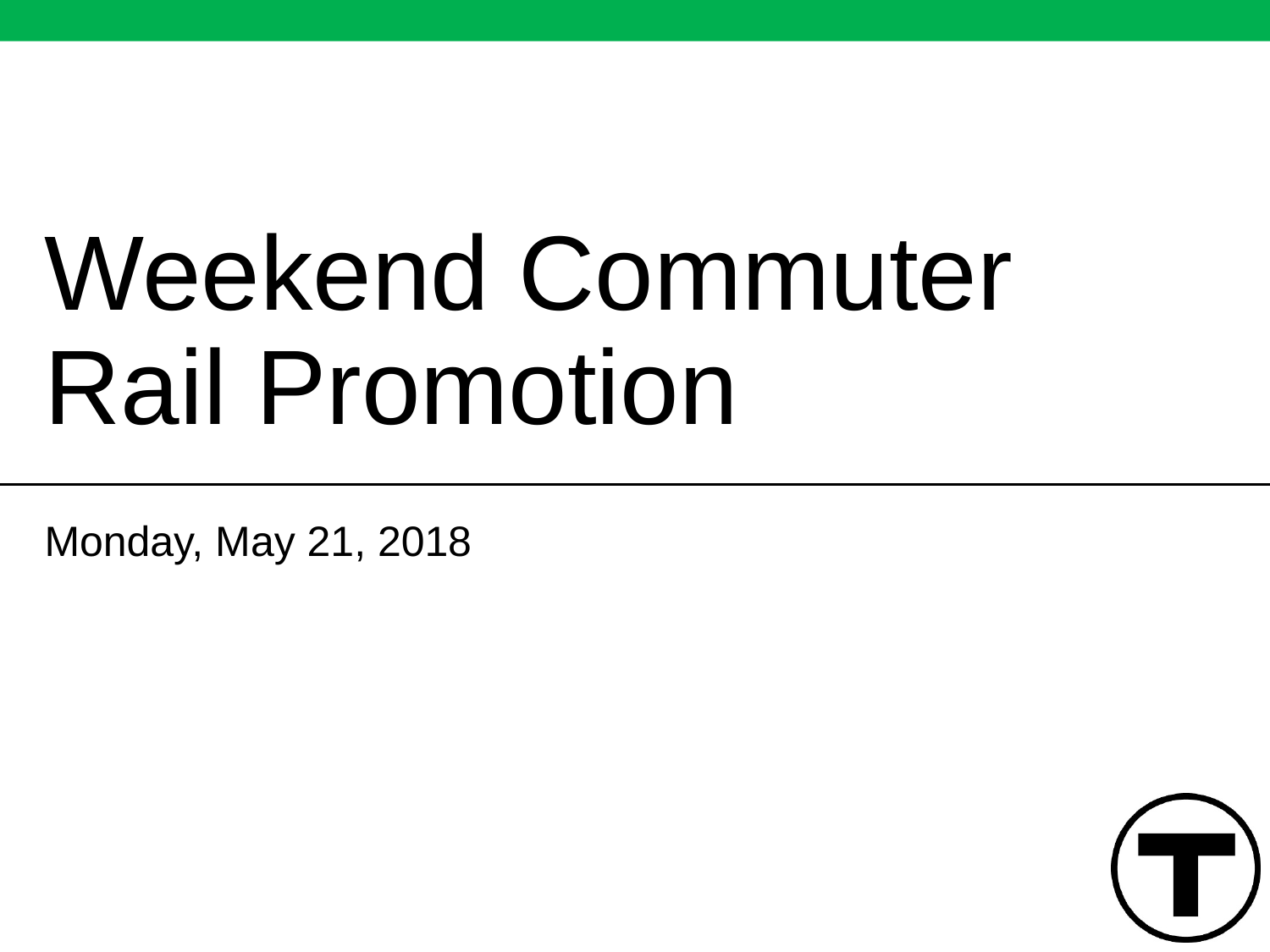

# Weekend Commuter Rail Promotion
Monday, May 21, 2018